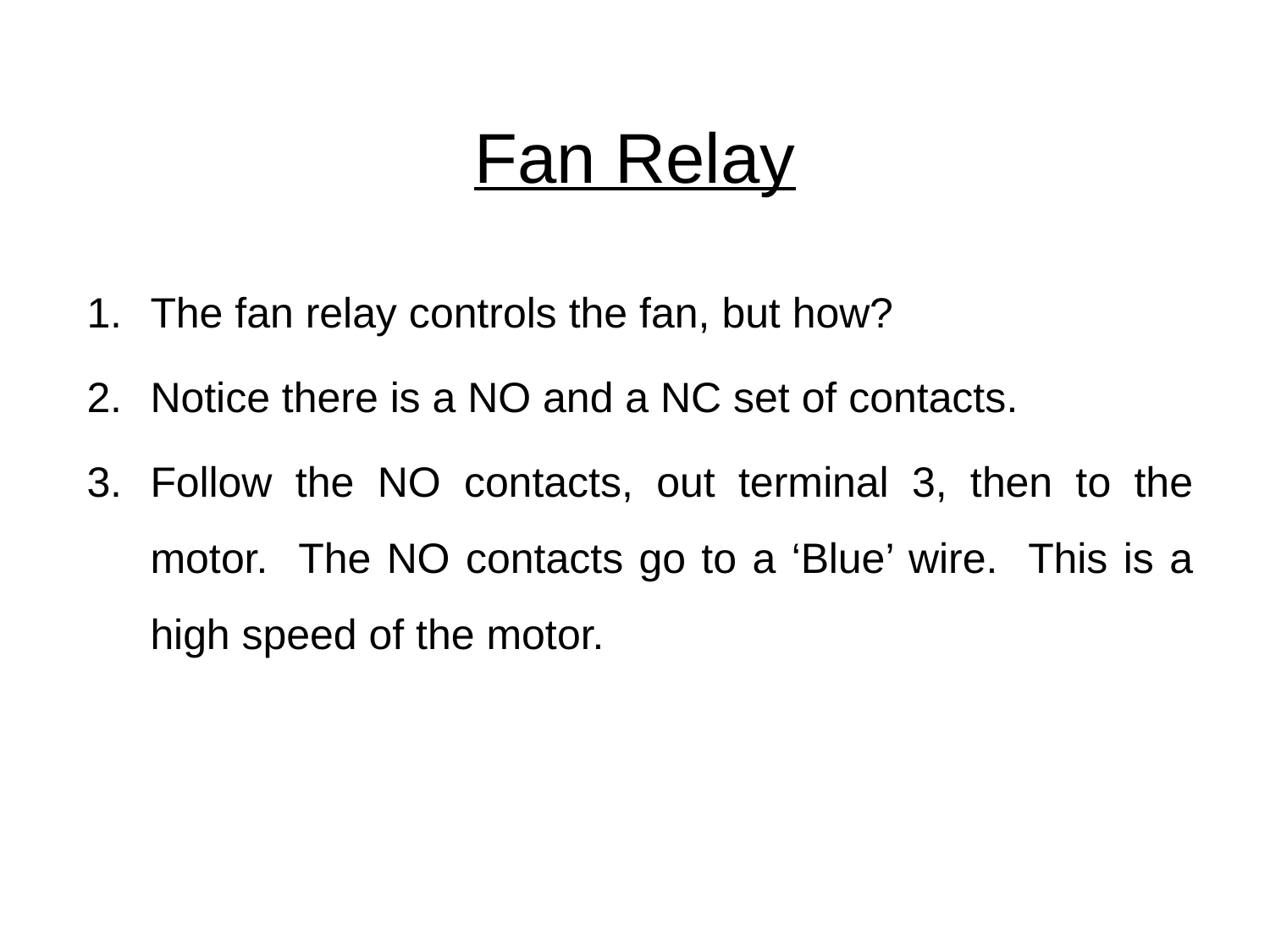

# Fan Relay
The fan relay controls the fan, but how?
Notice there is a NO and a NC set of contacts.
Follow the NO contacts, out terminal 3, then to the motor.  The NO contacts go to a ‘Blue’ wire.  This is a high speed of the motor.